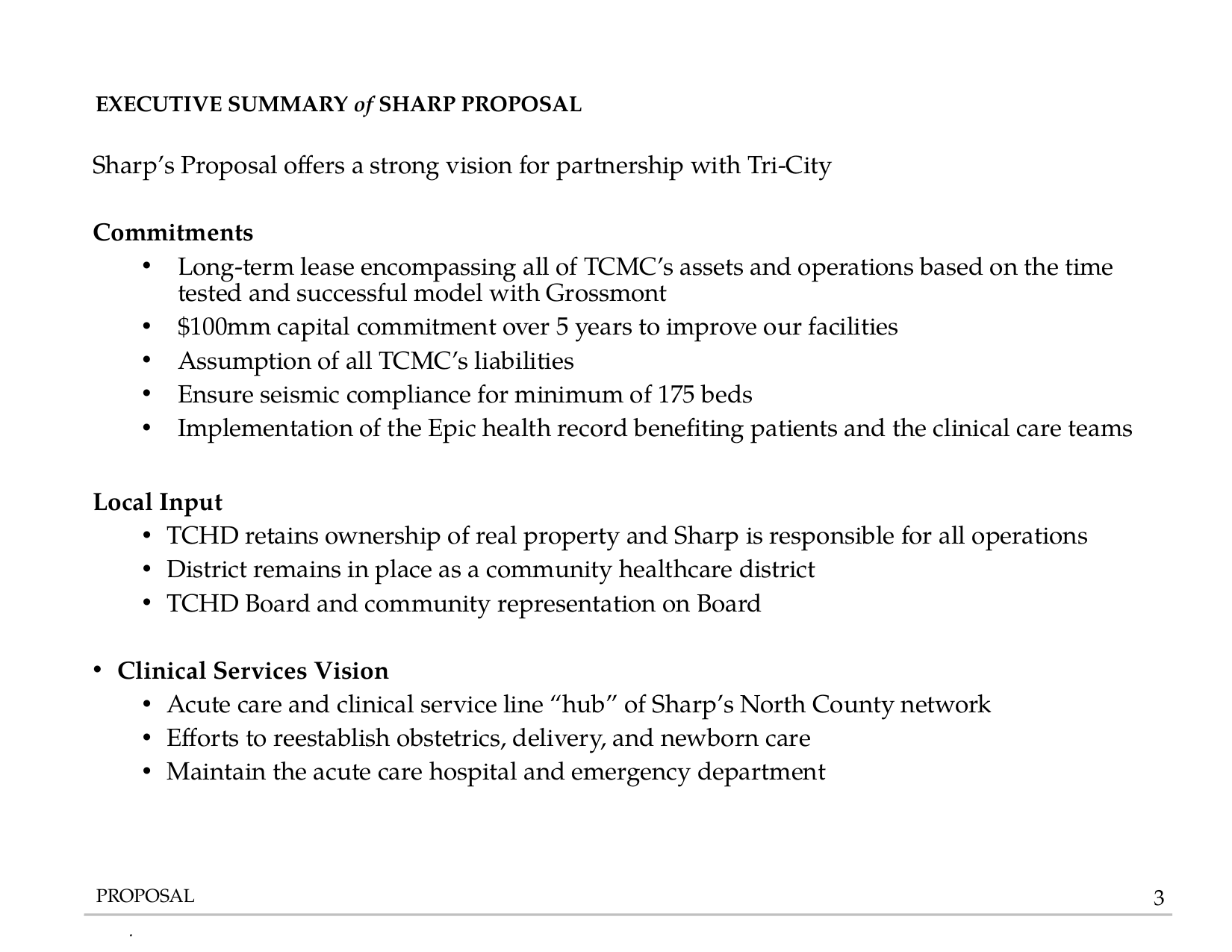

EXECUTIVE SUMMARY of SHARP PROPOSAL
Sharp’s Proposal offers a strong vision for partnership with Tri-City

Commitments
Long-term lease encompassing all of TCMC’s assets and operations based on the time tested and successful model with Grossmont
$100mm capital commitment over 5 years to improve our facilities
Assumption of all TCMC’s liabilities
Ensure seismic compliance for minimum of 175 beds
Implementation of the Epic health record benefiting patients and the clinical care teams

Local Input
TCHD retains ownership of real property and Sharp is responsible for all operations
District remains in place as a community healthcare district
TCHD Board and community representation on Board
Clinical Services Vision
Acute care and clinical service line “hub” of Sharp’s North County network
Efforts to reestablish obstetrics, delivery, and newborn care
Maintain the acute care hospital and emergency department

PROPOSAL
.